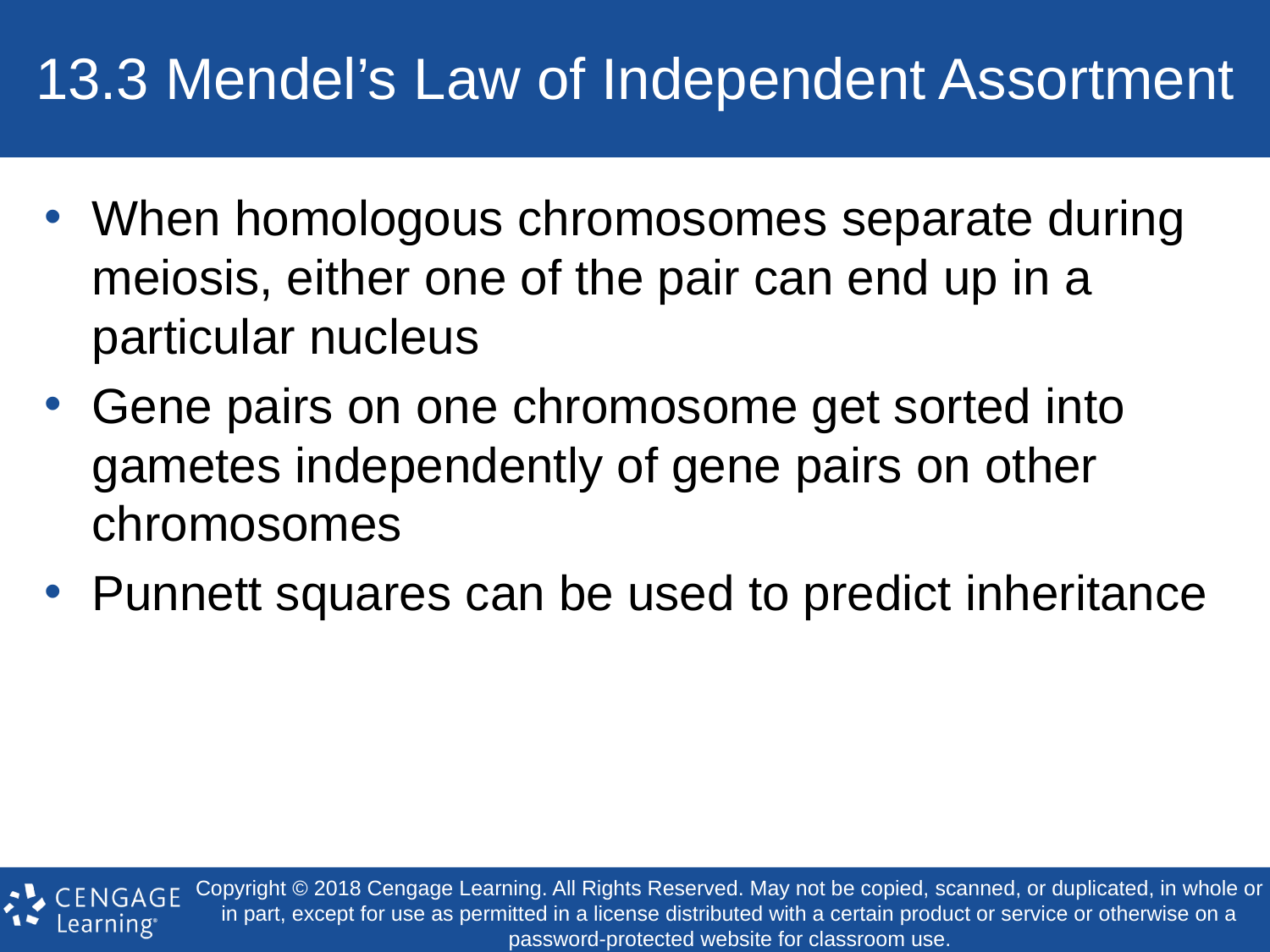

# 13.3 Mendel’s Law of Independent Assortment
When homologous chromosomes separate during meiosis, either one of the pair can end up in a particular nucleus
Gene pairs on one chromosome get sorted into gametes independently of gene pairs on other chromosomes
Punnett squares can be used to predict inheritance